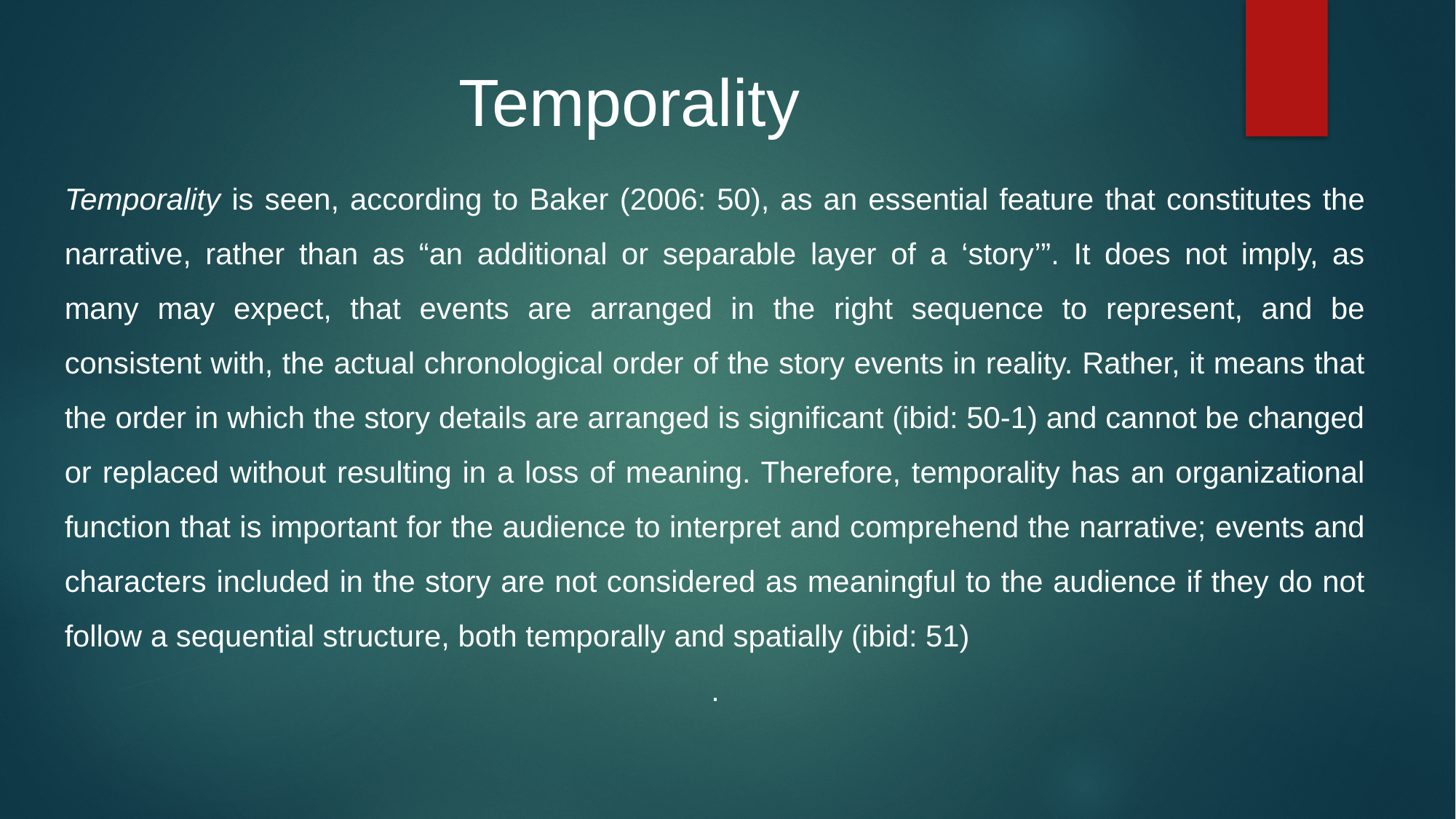

# Temporality
Temporality is seen, according to Baker (2006: 50), as an essential feature that constitutes the
narrative, rather than as “an additional or separable layer of a ‘story’”. It does not imply, as
many may expect, that events are arranged in the right sequence to represent, and be consistent with, the actual chronological order of the story events in reality. Rather, it means that the order in which the story details are arranged is significant (ibid: 50-1) and cannot be changed or replaced without resulting in a loss of meaning. Therefore, temporality has an organizational function that is important for the audience to interpret and comprehend the narrative; events and characters included in the story are not considered as meaningful to the audience if they do not follow a sequential structure, both temporally and spatially (ibid: 51)                                                 .